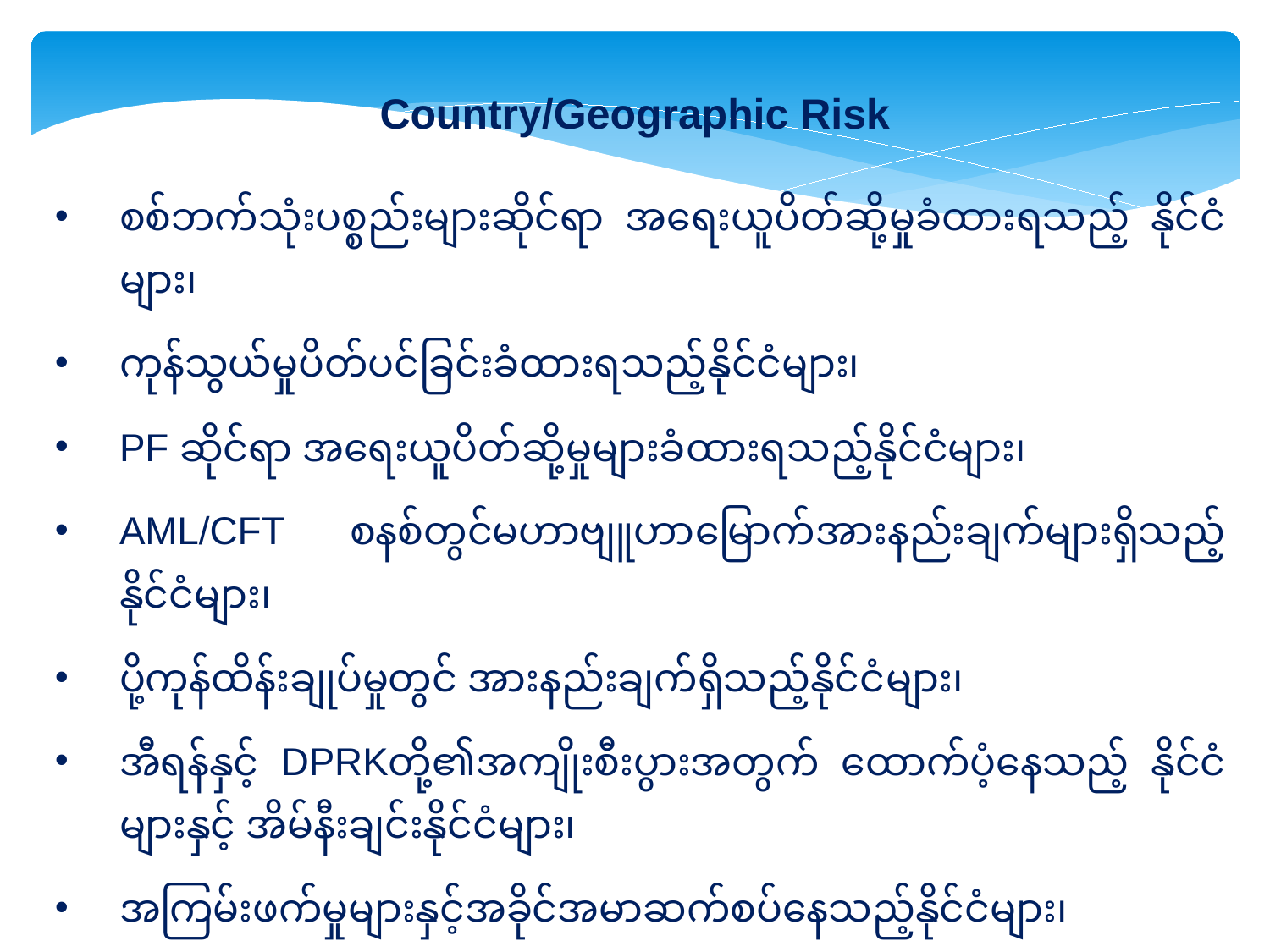

Country/Geographic Risk
စစ်ဘက်သုံးပစ္စည်းများဆိုင်ရာ အရေးယူပိတ်ဆို့မှုခံထားရသည့် နိုင်ငံများ၊
ကုန်သွယ်မှုပိတ်ပင်ခြင်းခံထားရသည့်နိုင်ငံများ၊
PF ဆိုင်ရာ အရေးယူပိတ်ဆို့မှုများခံထားရသည့်နိုင်ငံများ၊
AML/CFT စနစ်တွင်မဟာဗျူဟာမြောက်အားနည်းချက်များရှိသည့်နိုင်ငံများ၊
ပို့ကုန်ထိန်းချုပ်မှုတွင် အားနည်းချက်ရှိသည့်နိုင်ငံများ၊
အီရန်နှင့် DPRKတို့၏အကျိုးစီးပွားအတွက် ထောက်ပံ့နေသည့် နိုင်ငံများနှင့် အိမ်နီးချင်းနိုင်ငံများ၊
အကြမ်းဖက်မှုများနှင့်အခိုင်အမာဆက်စပ်နေသည့်နိုင်ငံများ၊
လက်နက်ရောင်းဝယ်မှုနှင့်ဆက်စပ်နေသည့် ဂိုဏ်းဖွဲ့မှုခင်း များပြားသည့် နိုင်ငံများ။